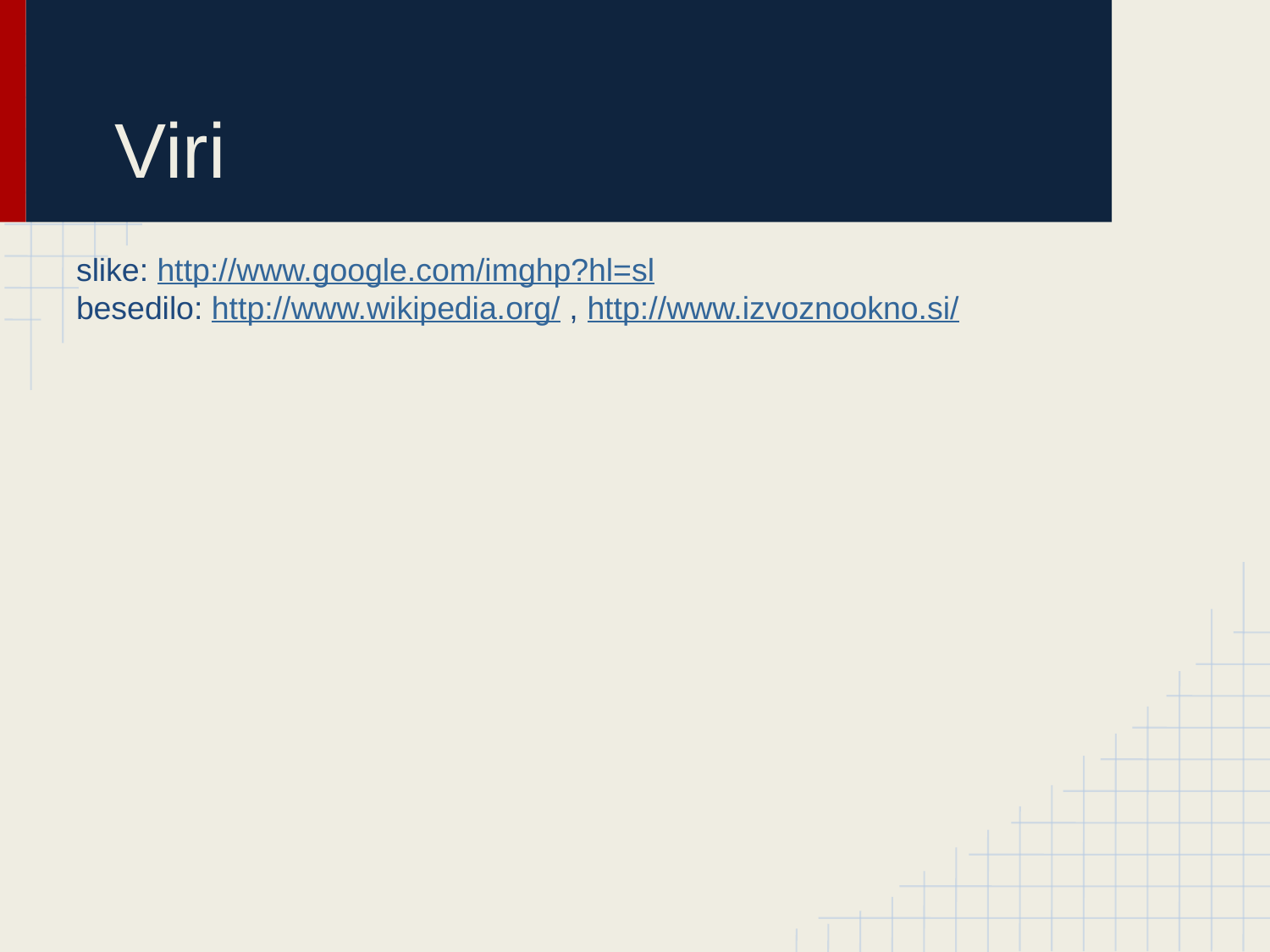

# Viri
slike: http://www.google.com/imghp?hl=sl
besedilo: http://www.wikipedia.org/ , http://www.izvoznookno.si/